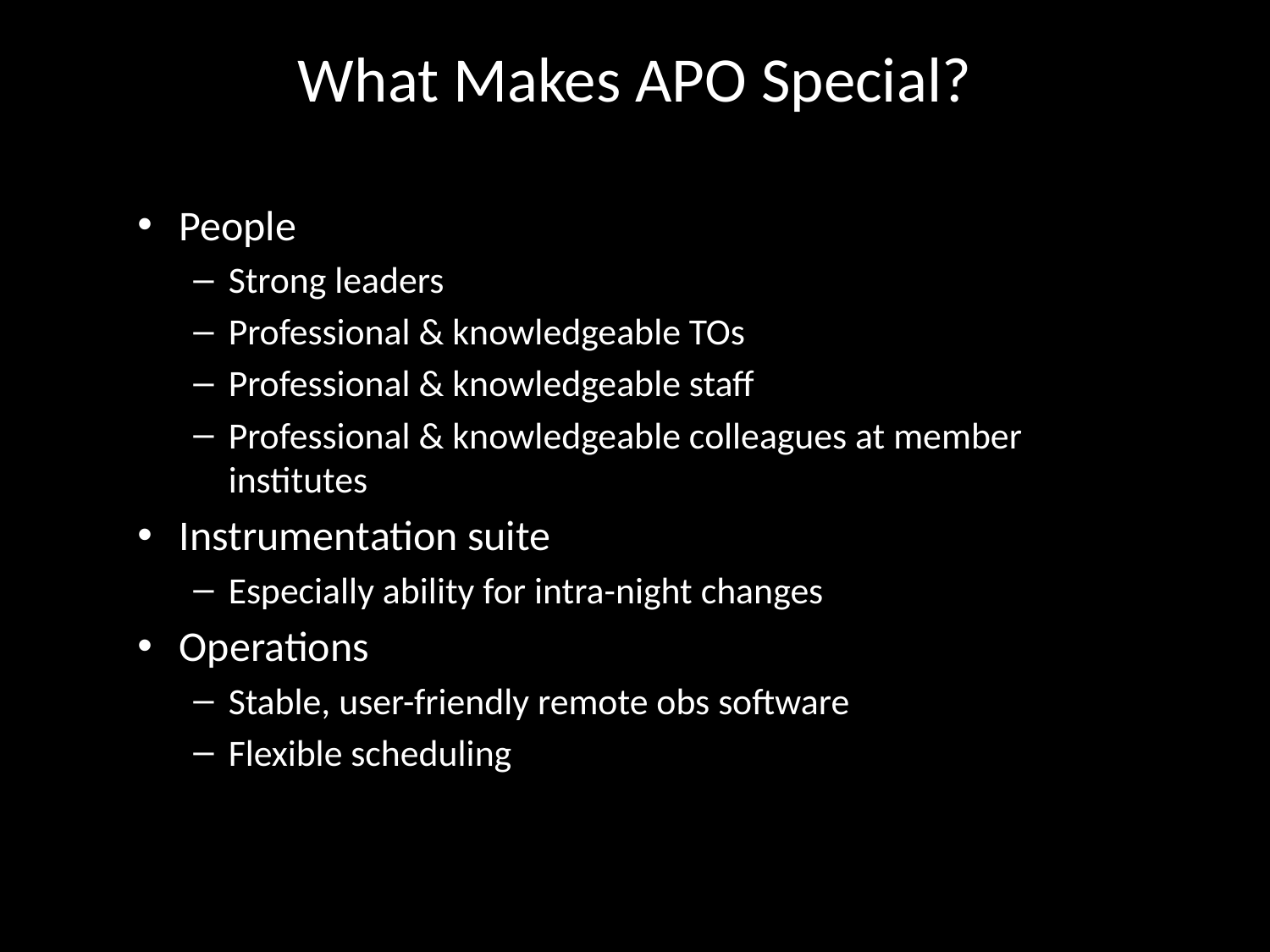

# What Makes APO Special?
People
Strong leaders
Professional & knowledgeable TOs
Professional & knowledgeable staff
Professional & knowledgeable colleagues at member institutes
Instrumentation suite
Especially ability for intra-night changes
Operations
Stable, user-friendly remote obs software
Flexible scheduling